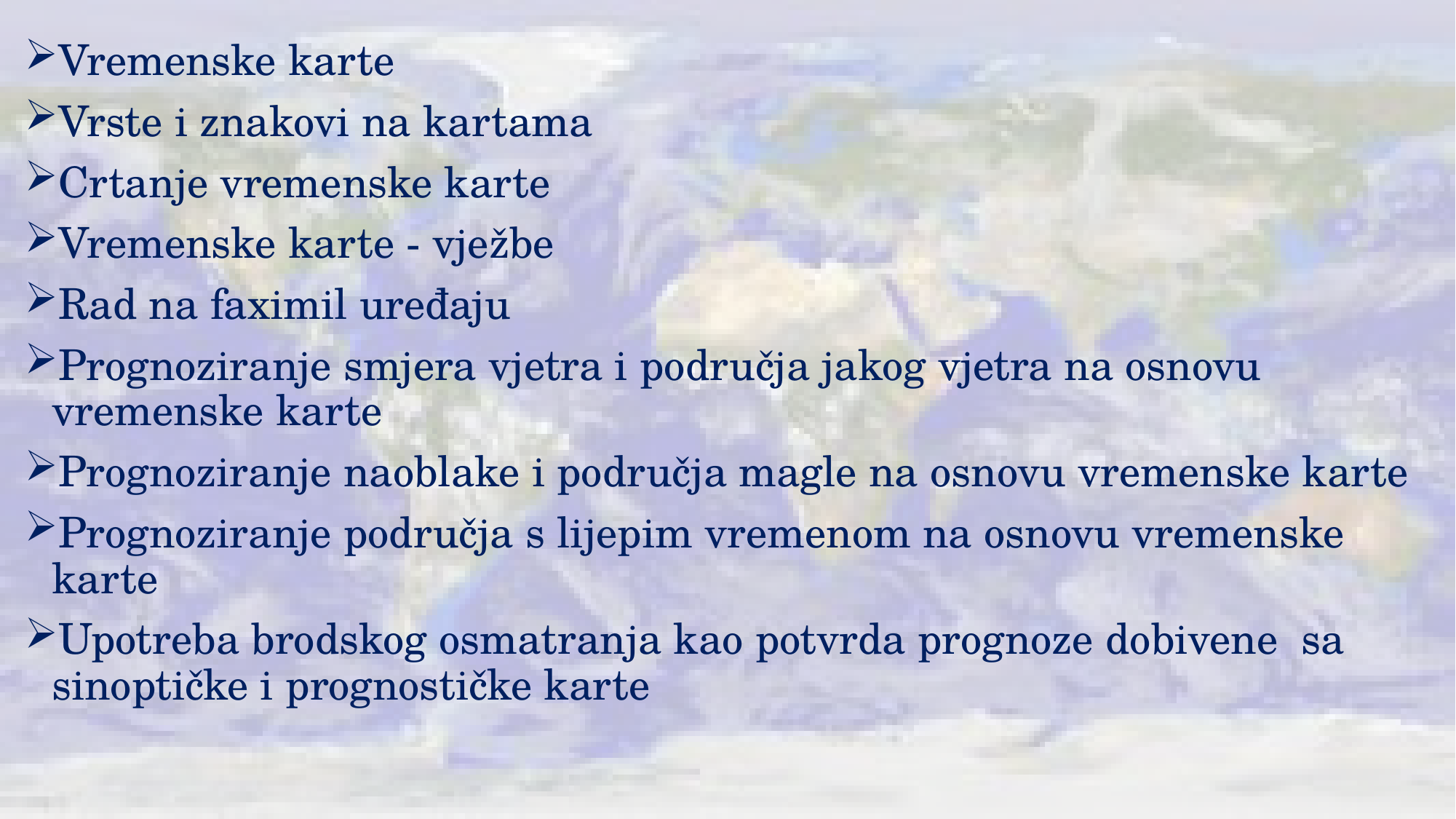

Vremenske karte
Vrste i znakovi na kartama
Crtanje vremenske karte
Vremenske karte - vježbe
Rad na faximil uređaju
Prognoziranje smjera vjetra i područja jakog vjetra na osnovu vremenske karte
Prognoziranje naoblake i područja magle na osnovu vremenske karte
Prognoziranje područja s lijepim vremenom na osnovu vremenske karte
Upotreba brodskog osmatranja kao potvrda prognoze dobivene  sa sinoptičke i prognostičke karte